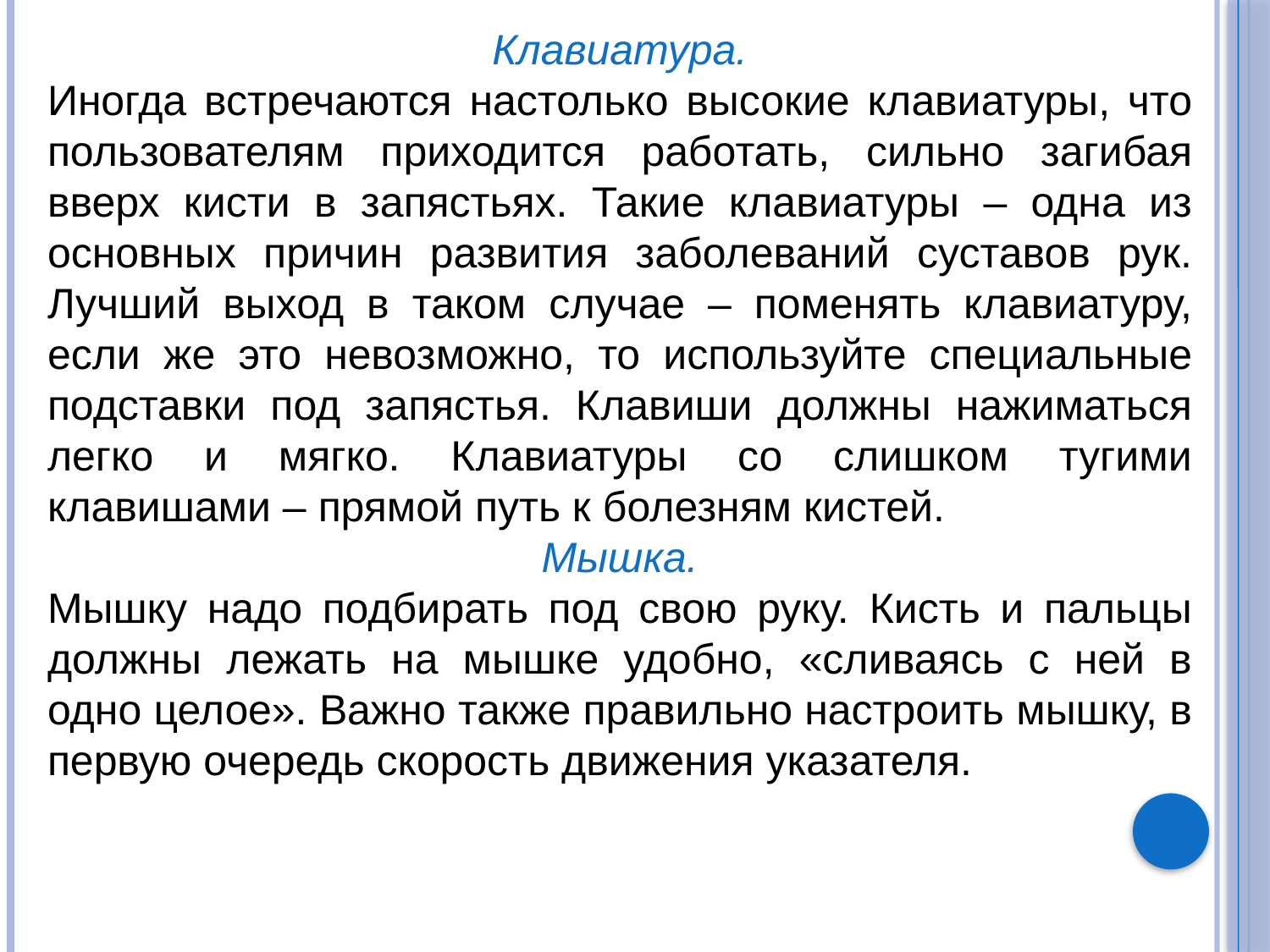

Клавиатура.
Иногда встречаются настолько высокие клавиатуры, что пользователям приходится работать, сильно загибая вверх кисти в запястьях. Такие клавиатуры – одна из основных причин развития заболеваний суставов рук. Лучший выход в таком случае – поменять клавиатуру, если же это невозможно, то используйте специальные подставки под запястья. Клавиши должны нажиматься легко и мягко. Клавиатуры со слишком тугими клавишами – прямой путь к болезням кистей.
Мышка.
Мышку надо подбирать под свою руку. Кисть и пальцы должны лежать на мышке удобно, «сливаясь с ней в одно целое». Важно также правильно настроить мышку, в первую очередь скорость движения указателя.